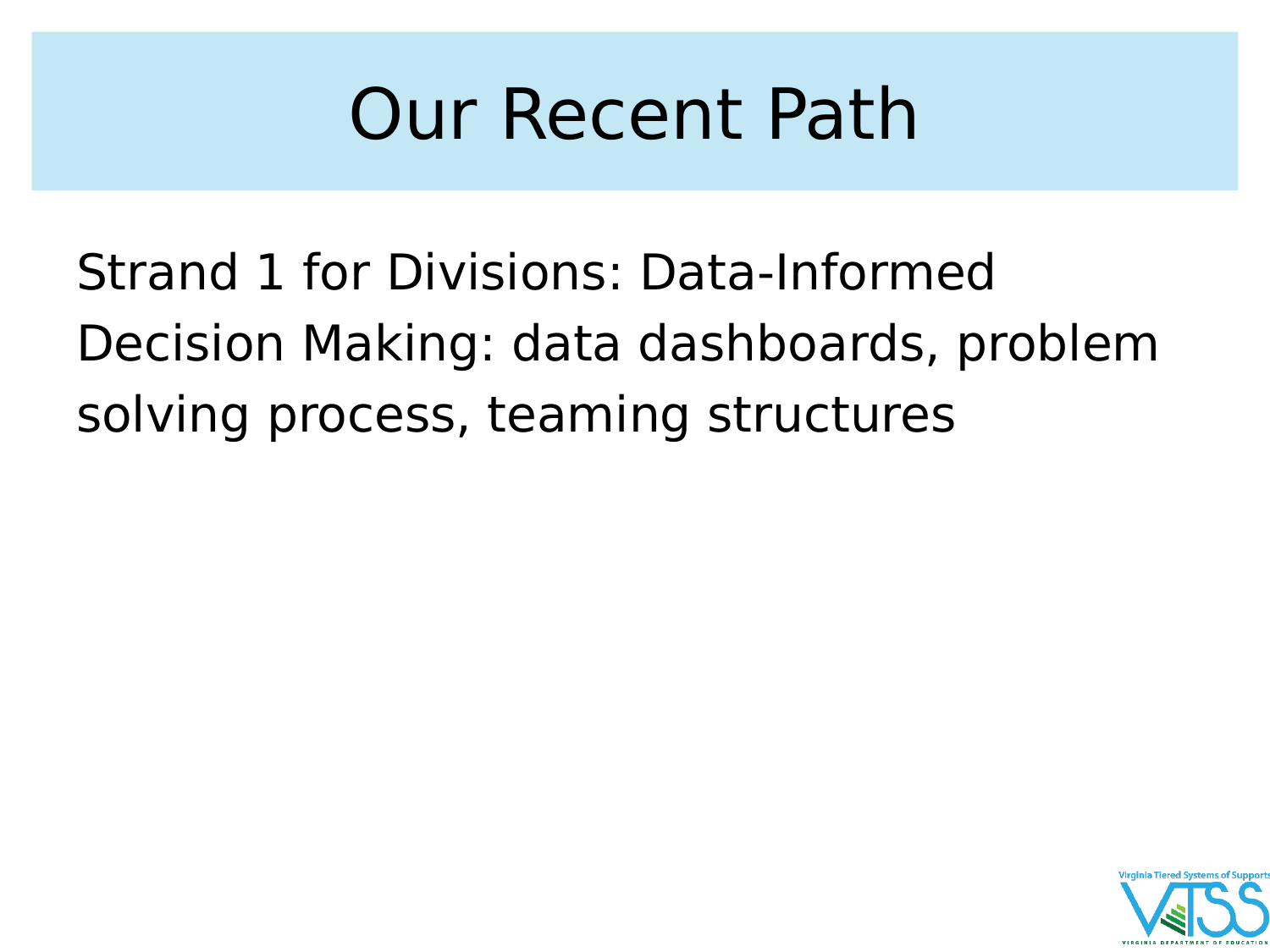

# Our Recent Path
Strand 1 for Divisions: Data-Informed Decision Making: data dashboards, problem solving process, teaming structures